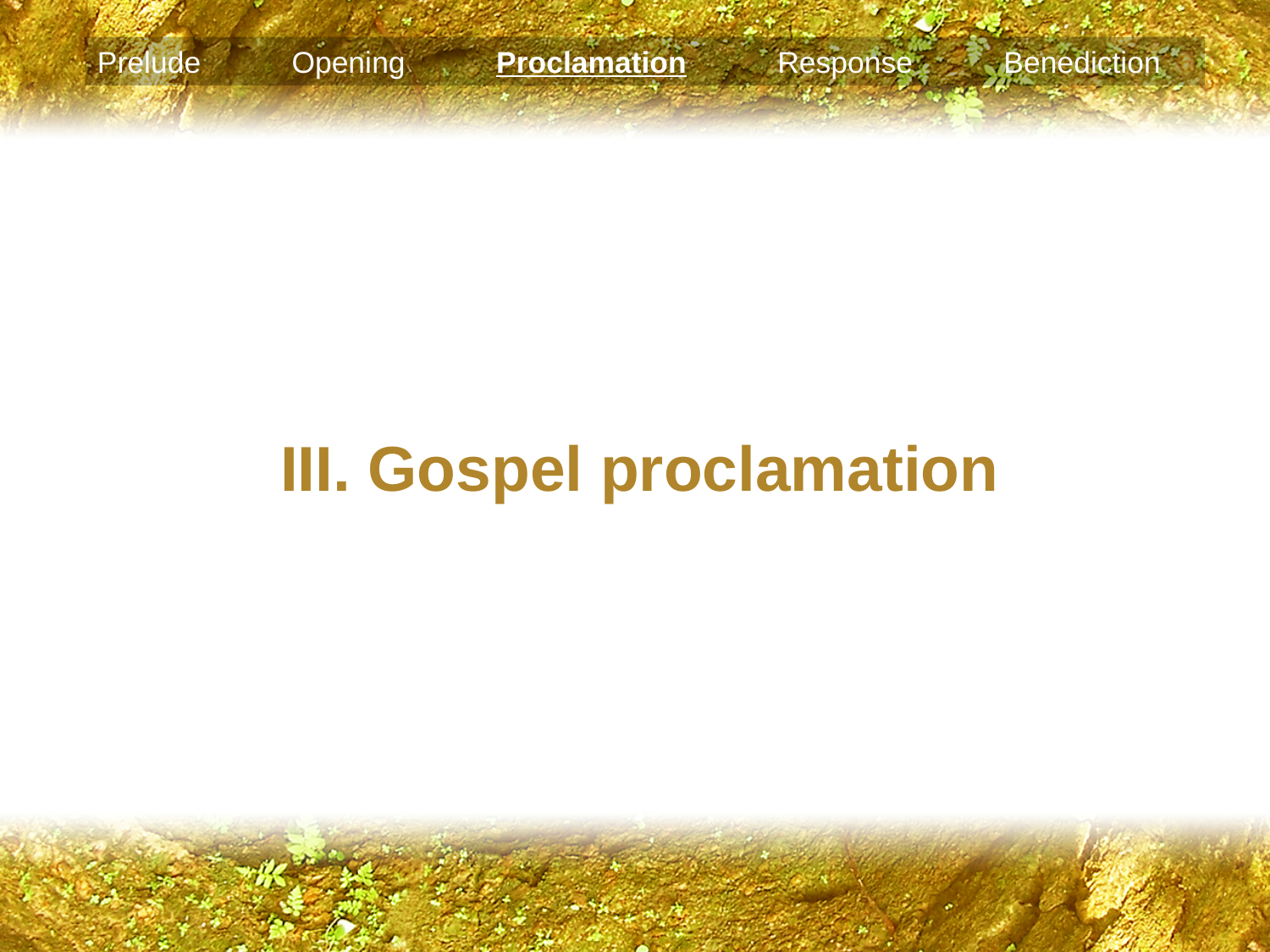

Prelude           Opening           Proclamation           Response           Benediction
III. Gospel proclamation